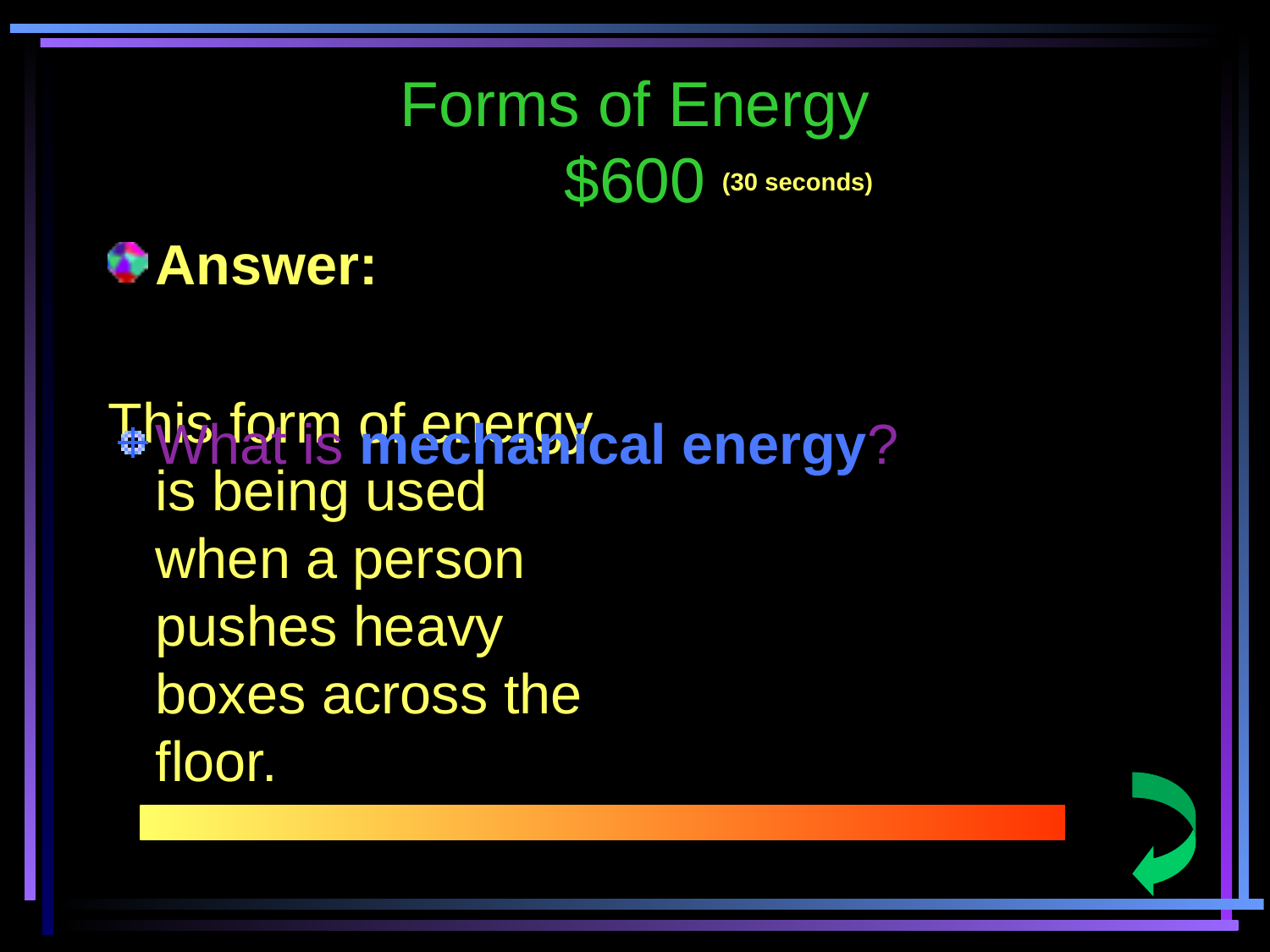

# Forms of Energy $600
(30 seconds)
Answer:

This form of energy is being used when a person pushes heavy boxes across the floor.

What is mechanical energy?